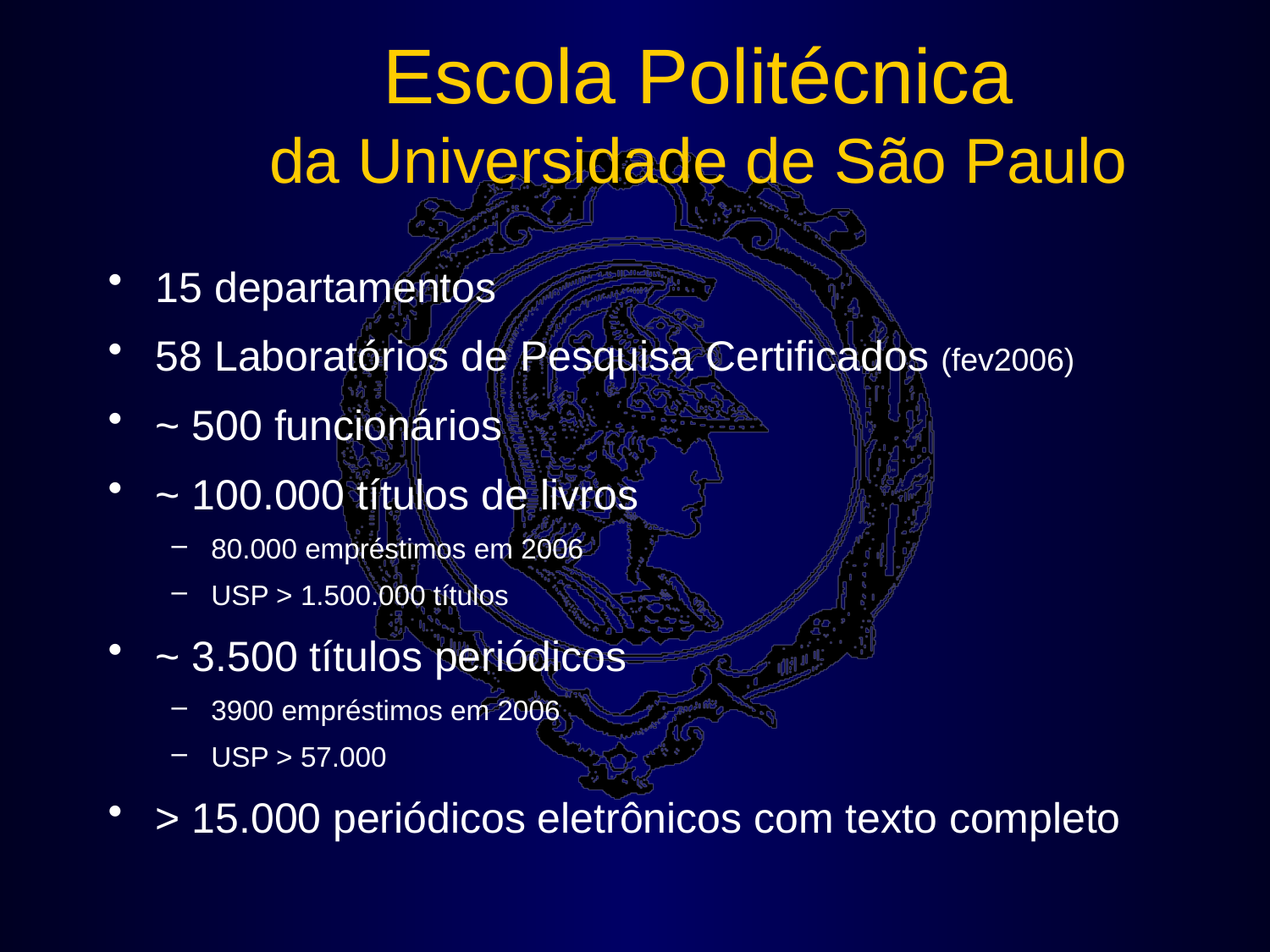

# Escola Politécnica da Universidade de São Paulo
15 departamentos
58 Laboratórios de Pesquisa Certificados (fev2006)
~ 500 funcionários
~ 100.000 títulos de livros
80.000 empréstimos em 2006
USP > 1.500.000 títulos
~ 3.500 títulos periódicos
3900 empréstimos em 2006
USP > 57.000
> 15.000 periódicos eletrônicos com texto completo